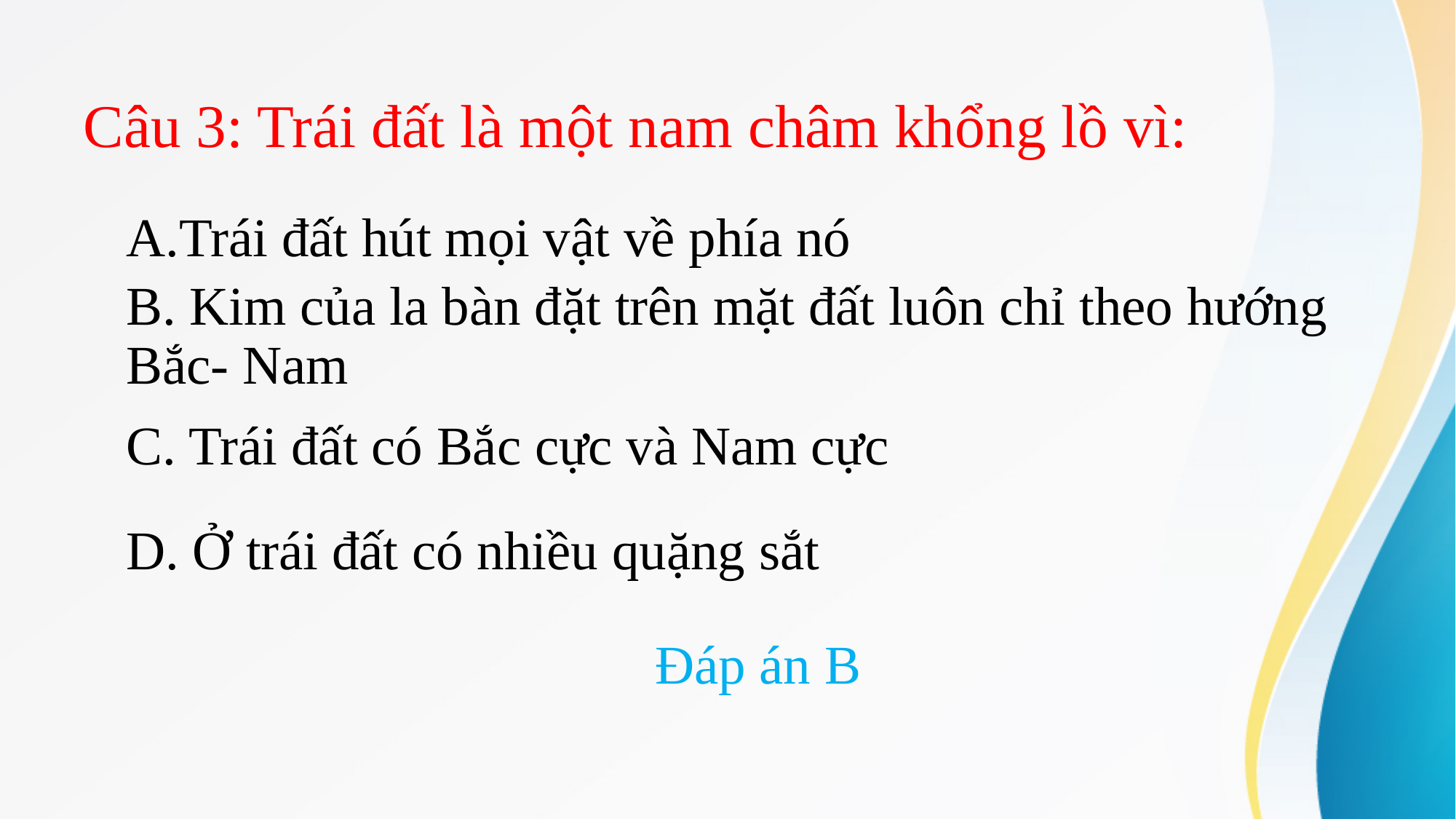

# Câu 3: Trái đất là một nam châm khổng lồ vì:
A.Trái đất hút mọi vật về phía nó
B. Kim của la bàn đặt trên mặt đất luôn chỉ theo hướng Bắc- Nam
C. Trái đất có Bắc cực và Nam cực
D. Ở trái đất có nhiều quặng sắt
Đáp án B